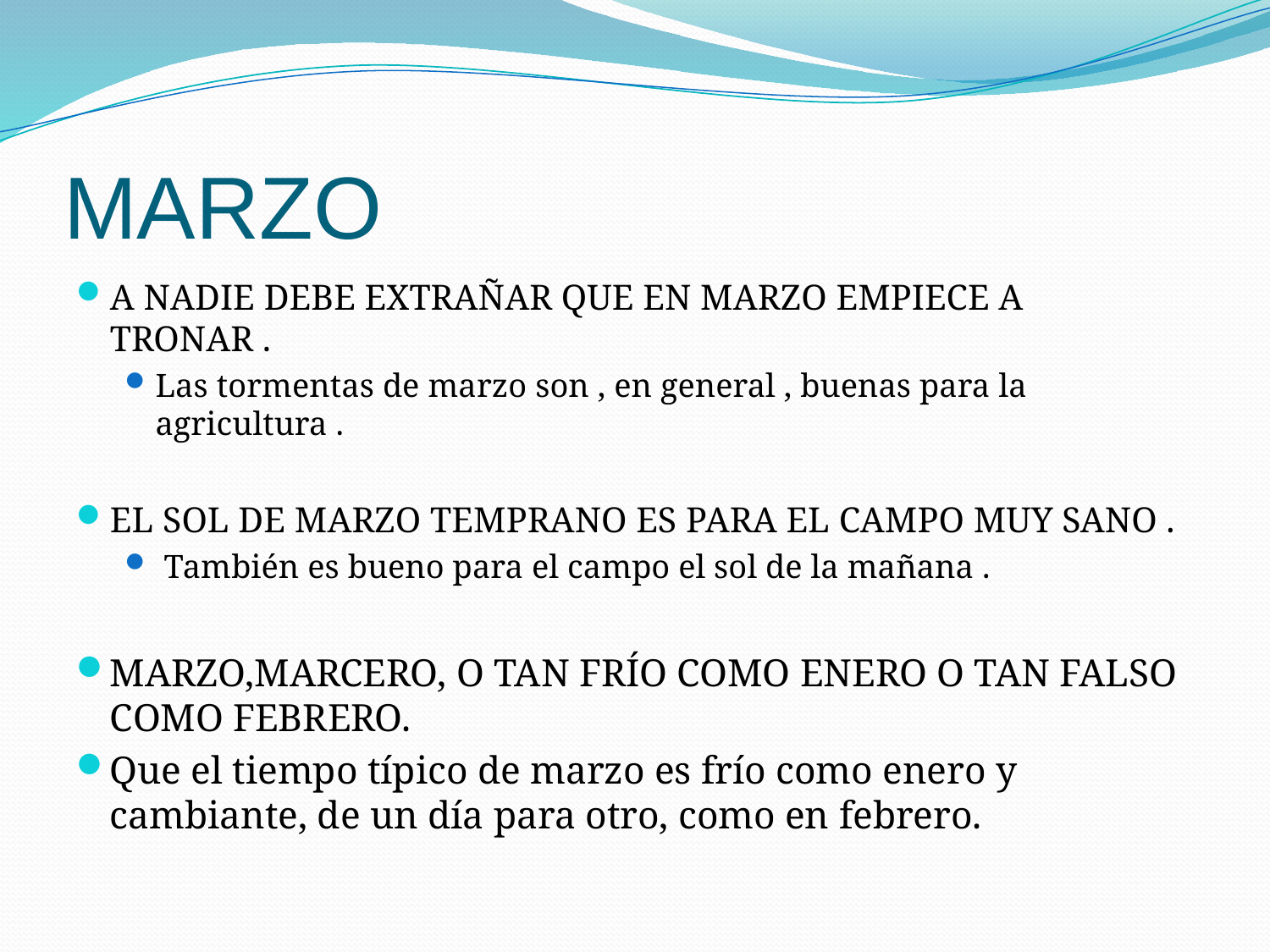

# MARZO
A NADIE DEBE EXTRAÑAR QUE EN MARZO EMPIECE A TRONAR .
Las tormentas de marzo son , en general , buenas para la agricultura .

EL SOL DE MARZO TEMPRANO ES PARA EL CAMPO MUY SANO .
 También es bueno para el campo el sol de la mañana .

MARZO,MARCERO, O TAN FRÍO COMO ENERO O TAN FALSO COMO FEBRERO.
Que el tiempo típico de marzo es frío como enero y cambiante, de un día para otro, como en febrero.